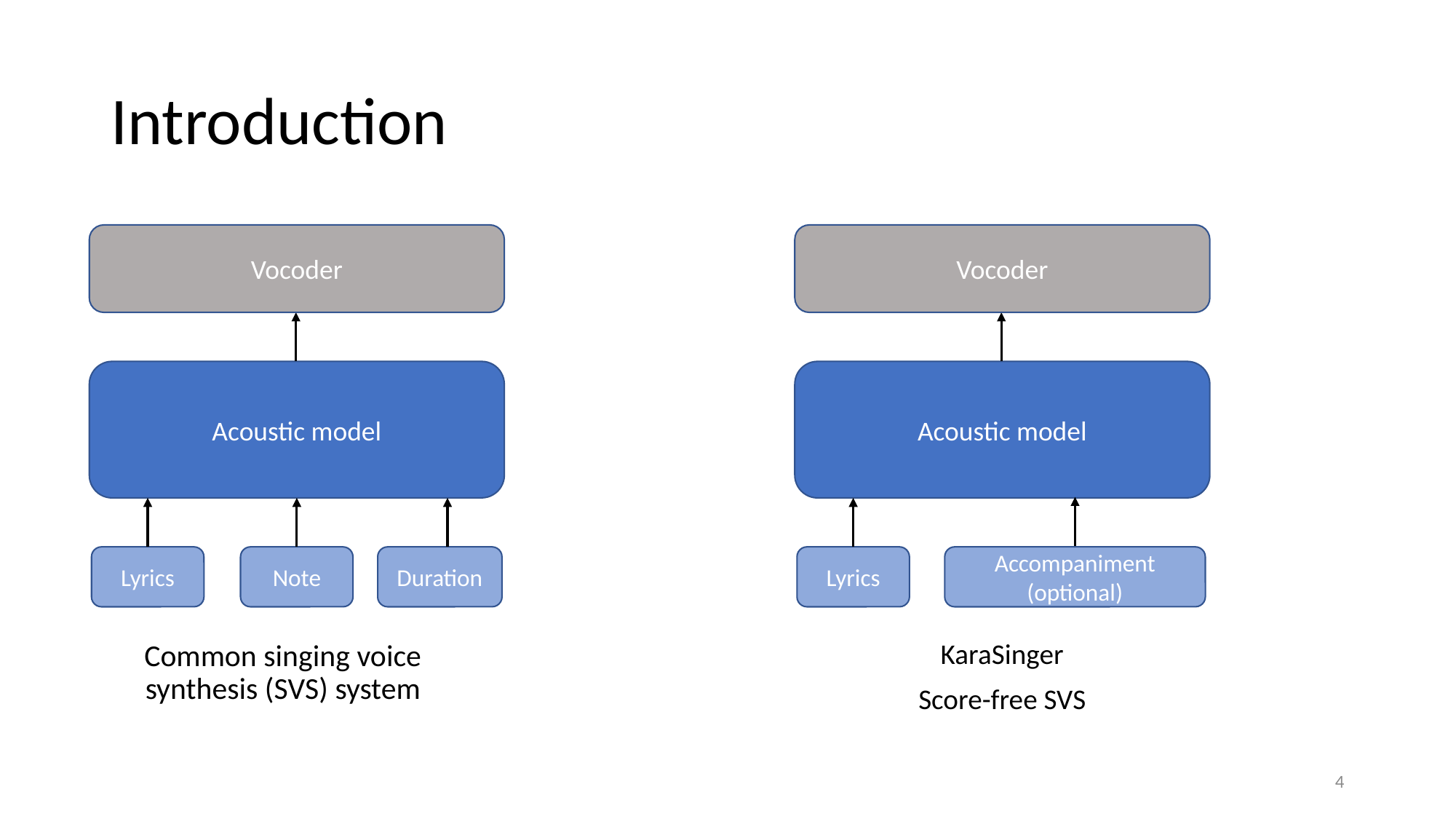

# Introduction
Vocoder
Vocoder
Acoustic model
Acoustic model
Note
Duration
Accompaniment
(optional)
Lyrics
Lyrics
Common singing voice synthesis (SVS) system
KaraSinger
Score-free SVS
4